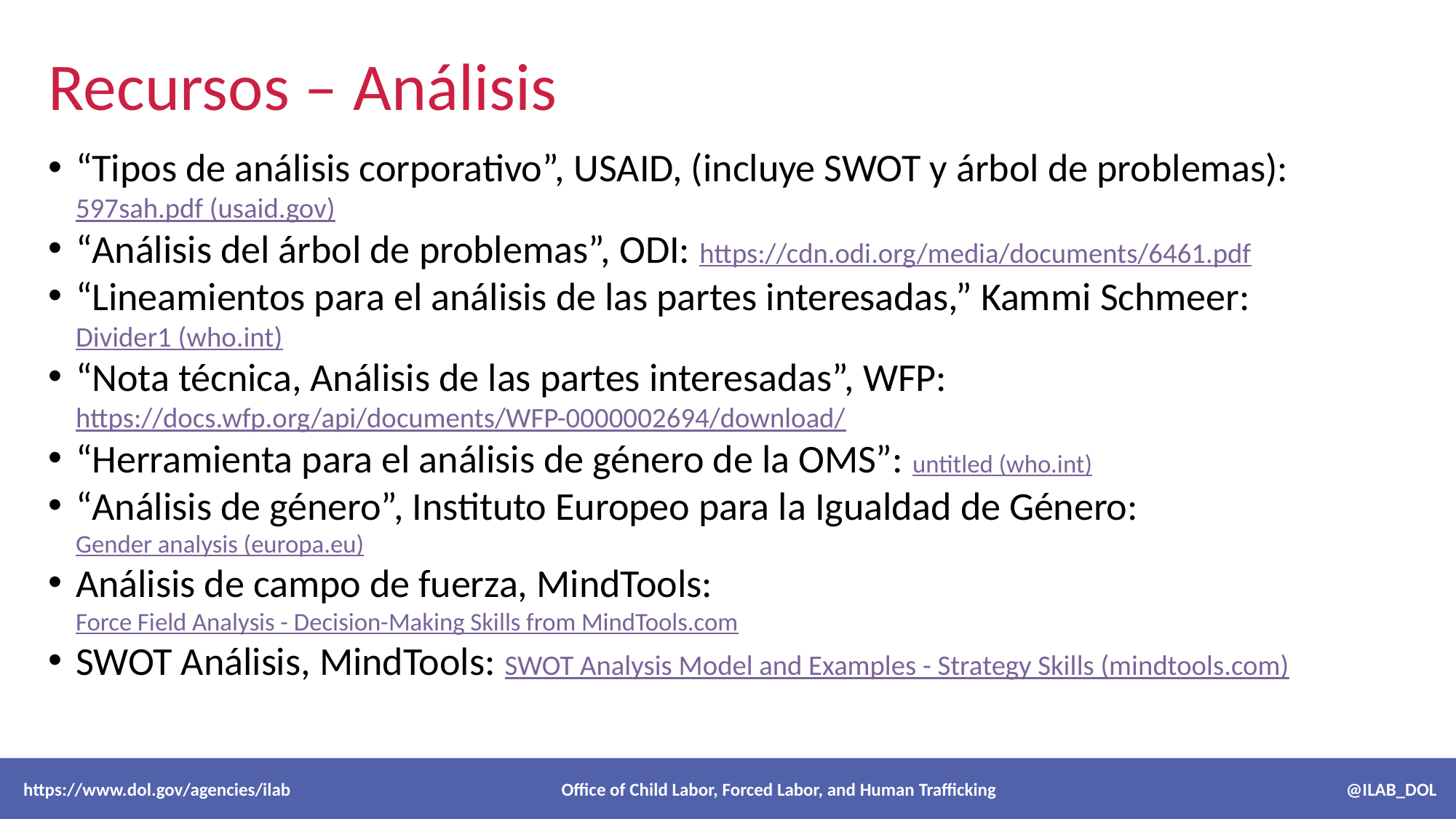

# Recursos – Análisis
“Tipos de análisis corporativo”, USAID, (incluye SWOT y árbol de problemas): 597sah.pdf (usaid.gov)
“Análisis del árbol de problemas”, ODI: https://cdn.odi.org/media/documents/6461.pdf
“Lineamientos para el análisis de las partes interesadas,” Kammi Schmeer: Divider1 (who.int)
“Nota técnica, Análisis de las partes interesadas”, WFP: https://docs.wfp.org/api/documents/WFP-0000002694/download/
“Herramienta para el análisis de género de la OMS”: untitled (who.int)
“Análisis de género”, Instituto Europeo para la Igualdad de Género: Gender analysis (europa.eu)
Análisis de campo de fuerza, MindTools: Force Field Analysis - Decision-Making Skills from MindTools.com
SWOT Análisis, MindTools: SWOT Analysis Model and Examples - Strategy Skills (mindtools.com)
   https://www.dol.gov/agencies/ilab                                                                 Office of Child Labor, Forced Labor, and Human Trafficking                                                                                    @ILAB_DOL